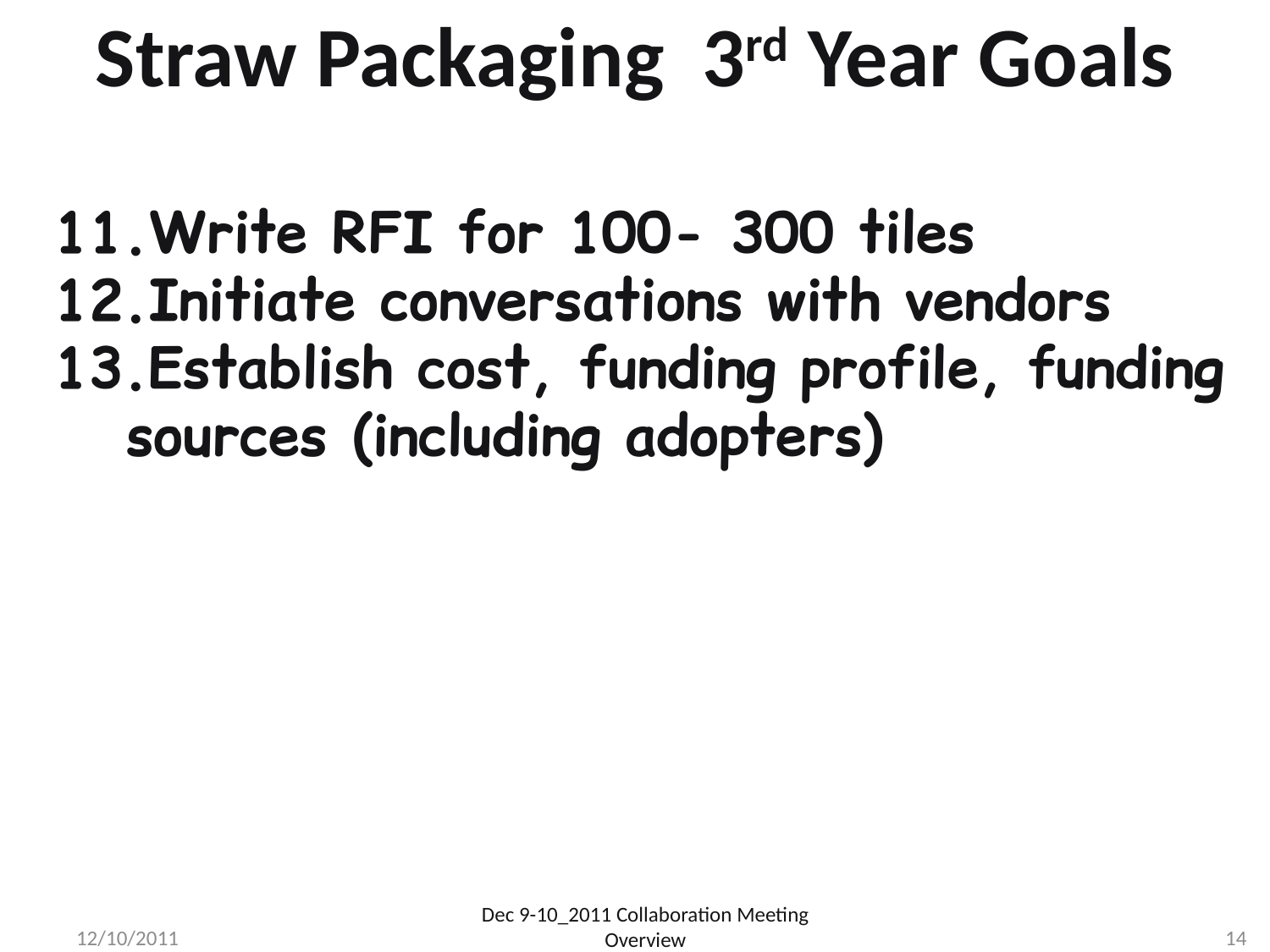

# Straw Packaging  3rd Year Goals
Write RFI for 100- 300 tiles
Initiate conversations with vendors
Establish cost, funding profile, funding sources (including adopters)

Dec 9-10_2011 Collaboration Meeting Overview
12/10/2011
14